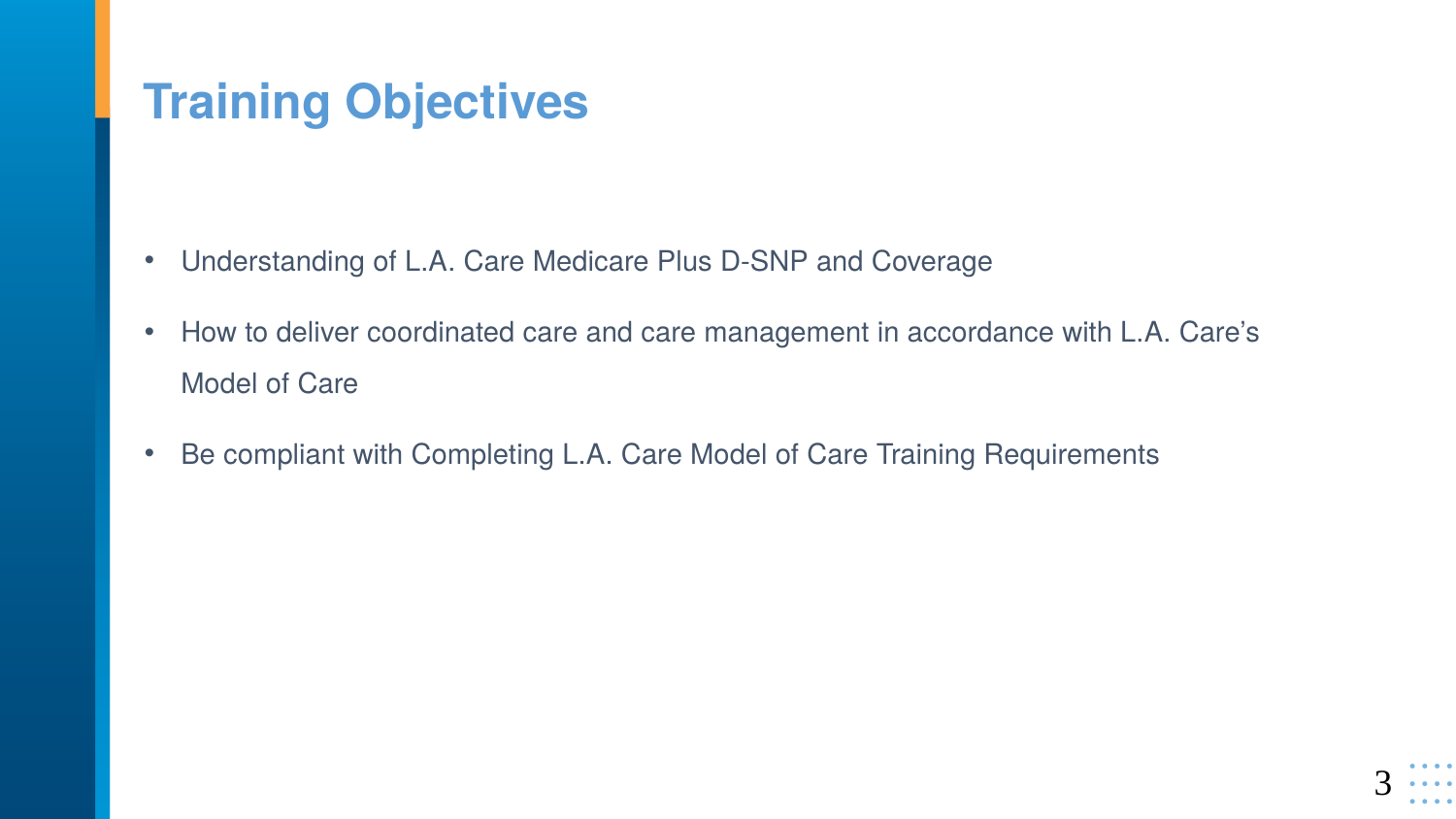

# Training Objectives
Understanding of L.A. Care Medicare Plus D-SNP and Coverage
How to deliver coordinated care and care management in accordance with L.A. Care’s Model of Care
Be compliant with Completing L.A. Care Model of Care Training Requirements
3
3